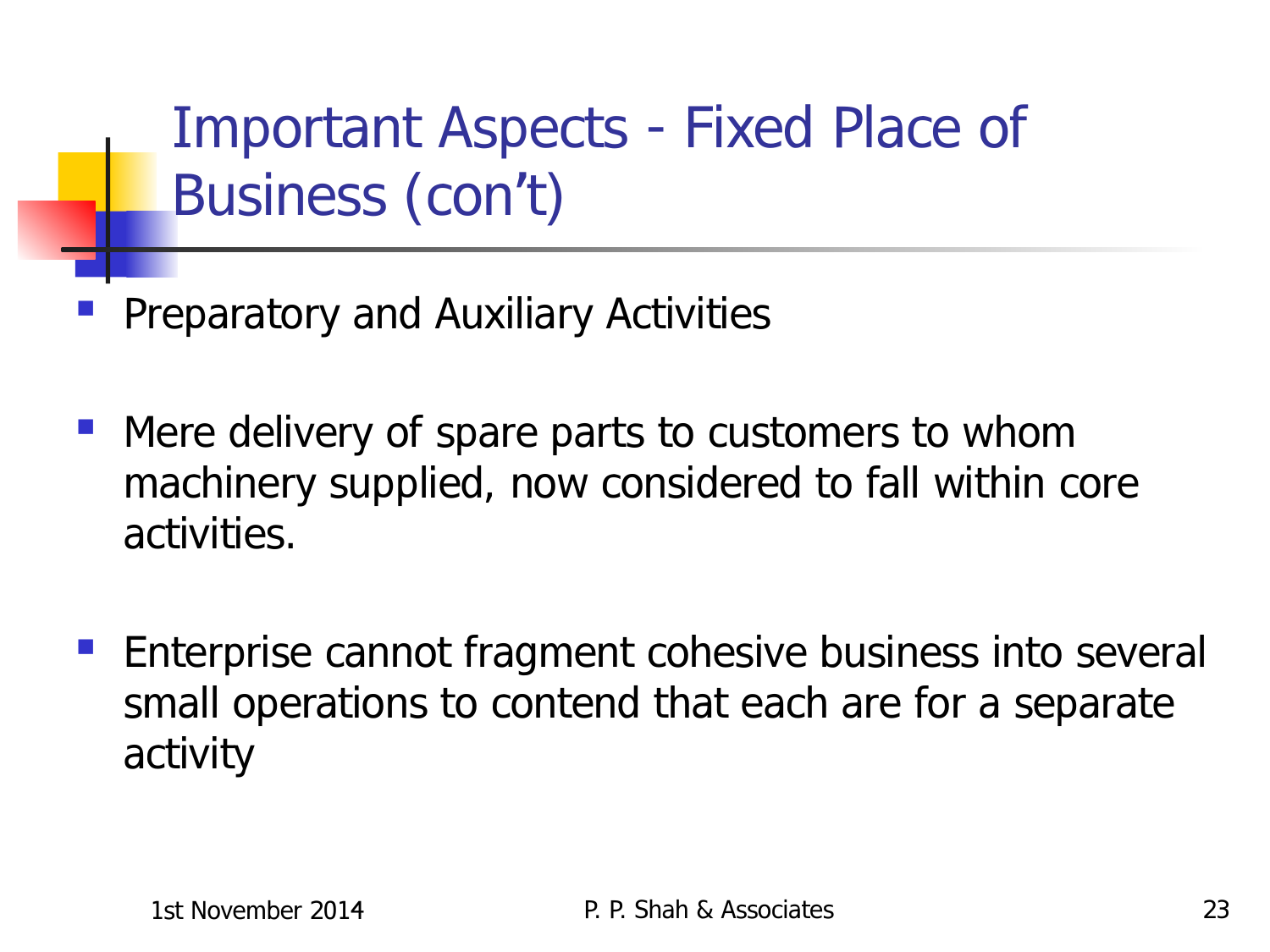

# Important Aspects - Fixed Place of Business (con’t)
Preparatory and Auxiliary Activities

Mere delivery of spare parts to customers to whom machinery supplied, now considered to fall within core activities.

Enterprise cannot fragment cohesive business into several small operations to contend that each are for a separate activity
P. P. Shah & Associates
23
1st November 2014